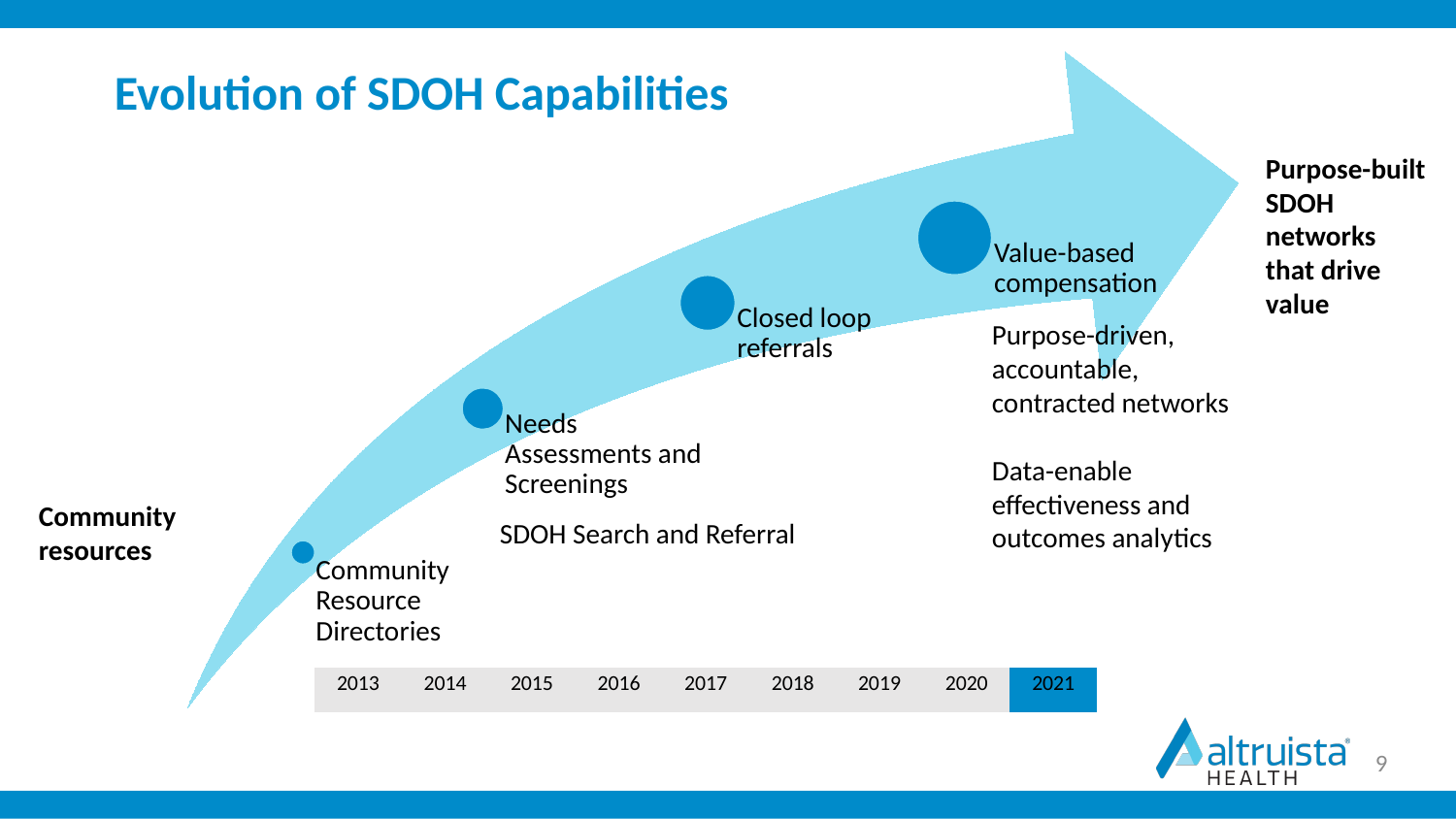

Community Resource Directories
Needs Assessments and Screenings
Closed loop referrals
Value-based compensation
# Evolution of SDOH Capabilities
Purpose-built SDOH networks that drive value
Purpose-driven, accountable, contracted networks

Data-enable effectiveness and outcomes analytics
Community resources
SDOH Search and Referral
| 2013 | 2014 | 2015 | 2016 | 2017 | 2018 | 2019 | 2020 | 2021 |
| --- | --- | --- | --- | --- | --- | --- | --- | --- |
9